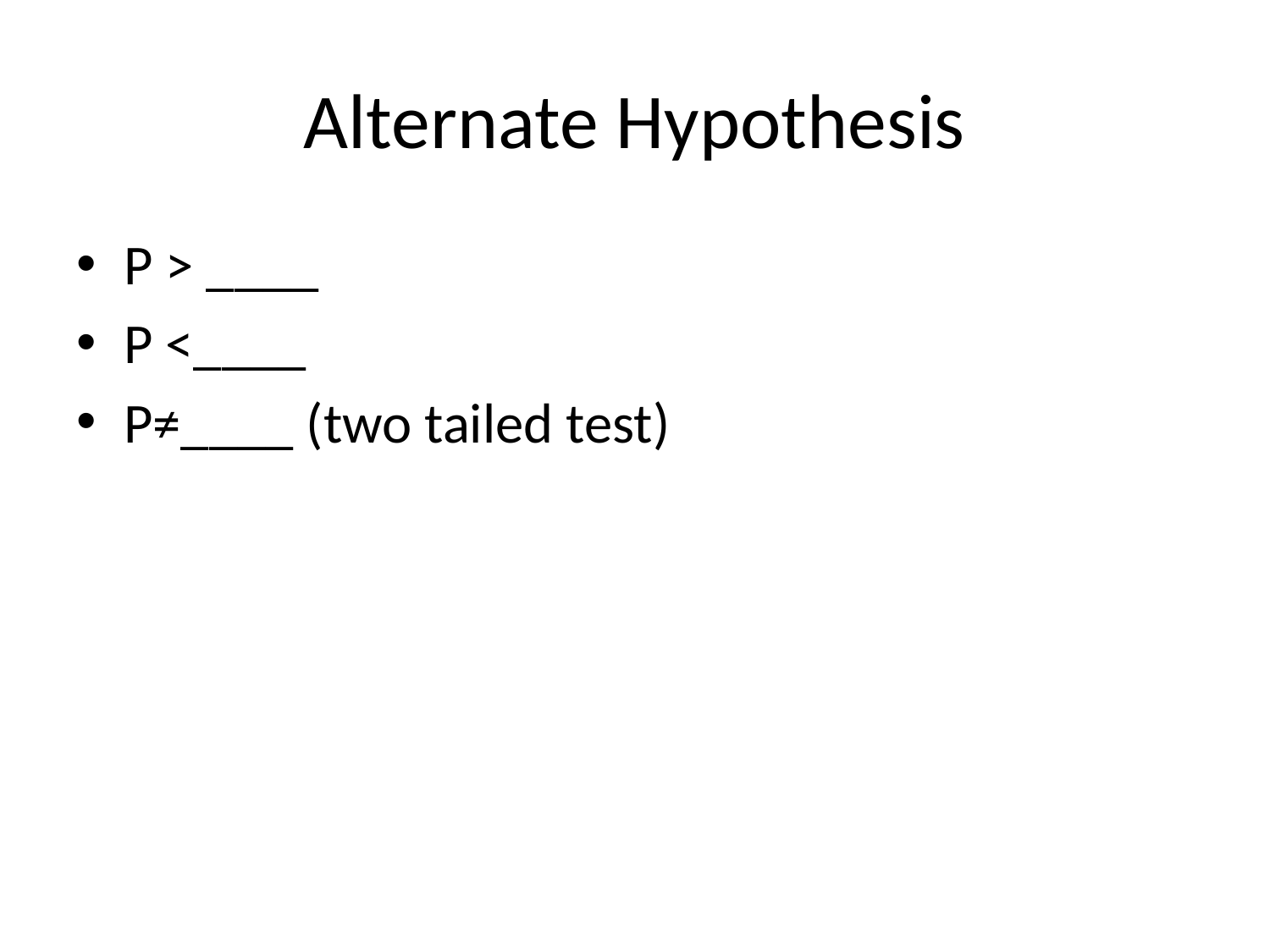

# Alternate Hypothesis
P > ____
P <____
P≠____ (two tailed test)